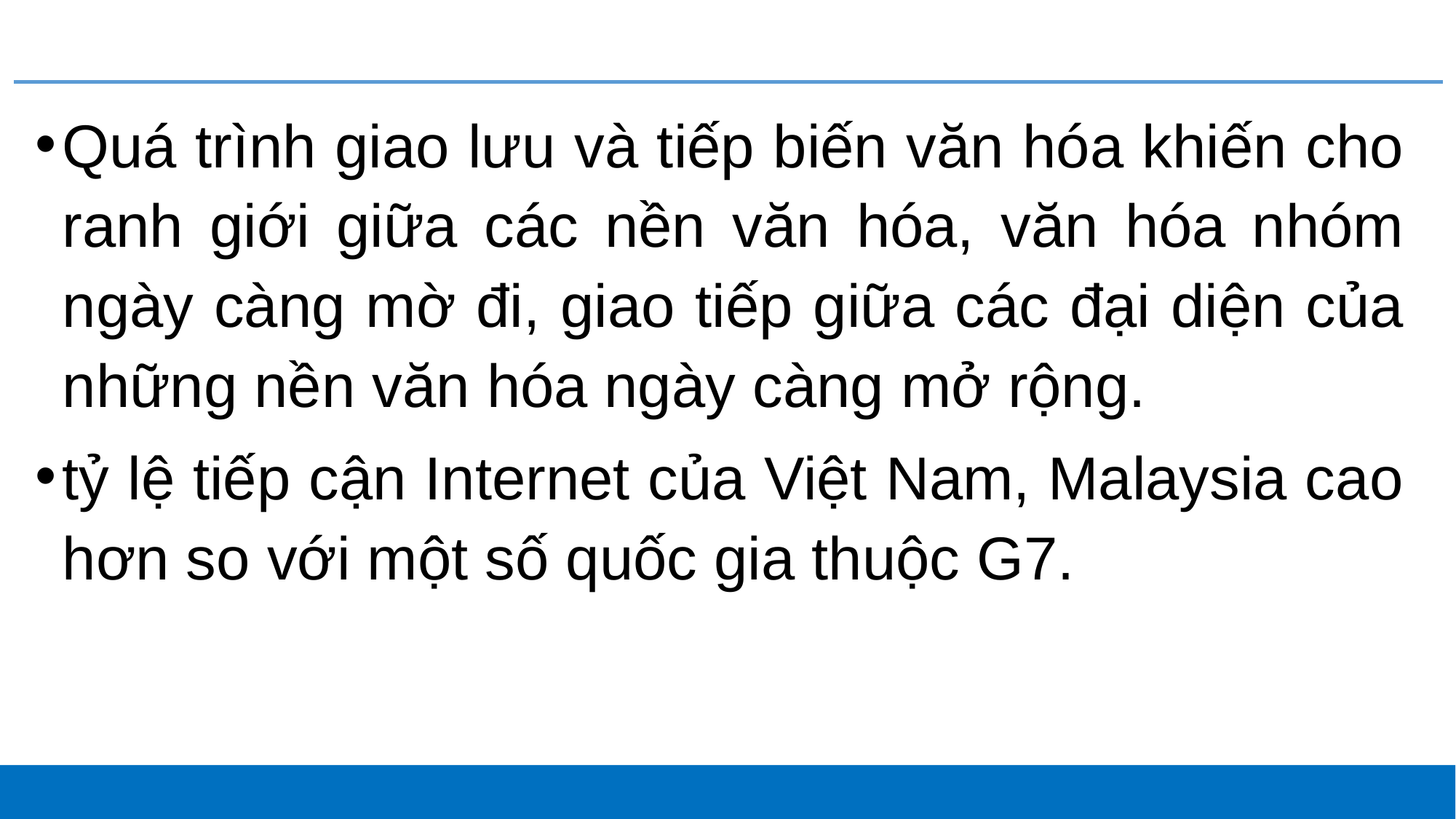

#
Quá trình giao lưu và tiếp biến văn hóa khiến cho ranh giới giữa các nền văn hóa, văn hóa nhóm ngày càng mờ đi, giao tiếp giữa các đại diện của những nền văn hóa ngày càng mở rộng.
tỷ lệ tiếp cận Internet của Việt Nam, Malaysia cao hơn so với một số quốc gia thuộc G7.